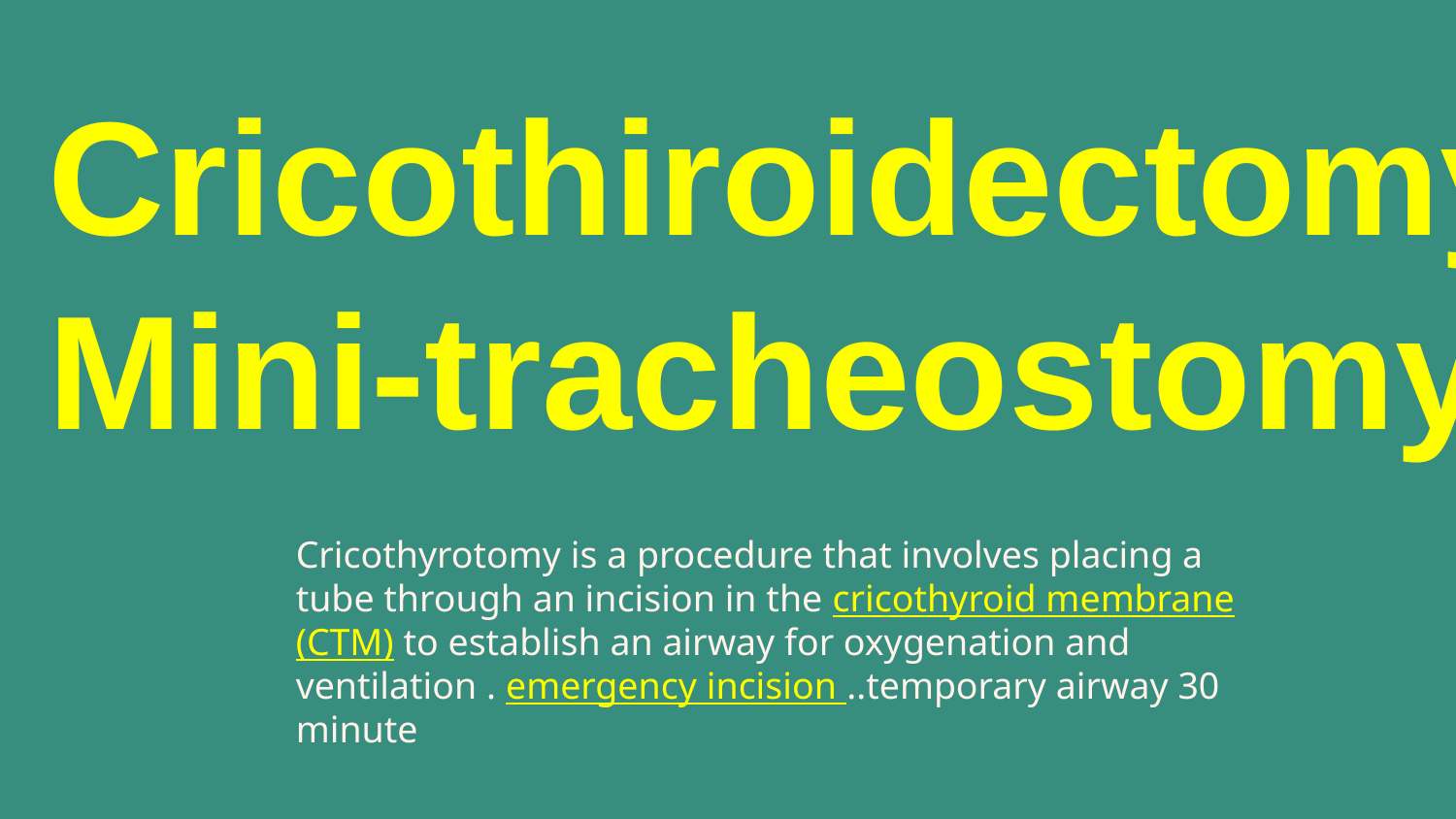

Cricothiroidectomy
Mini-tracheostomy
Cricothyrotomy is a procedure that involves placing a tube through an incision in the cricothyroid membrane (CTM) to establish an airway for oxygenation and ventilation . emergency incision ..temporary airway 30 minute